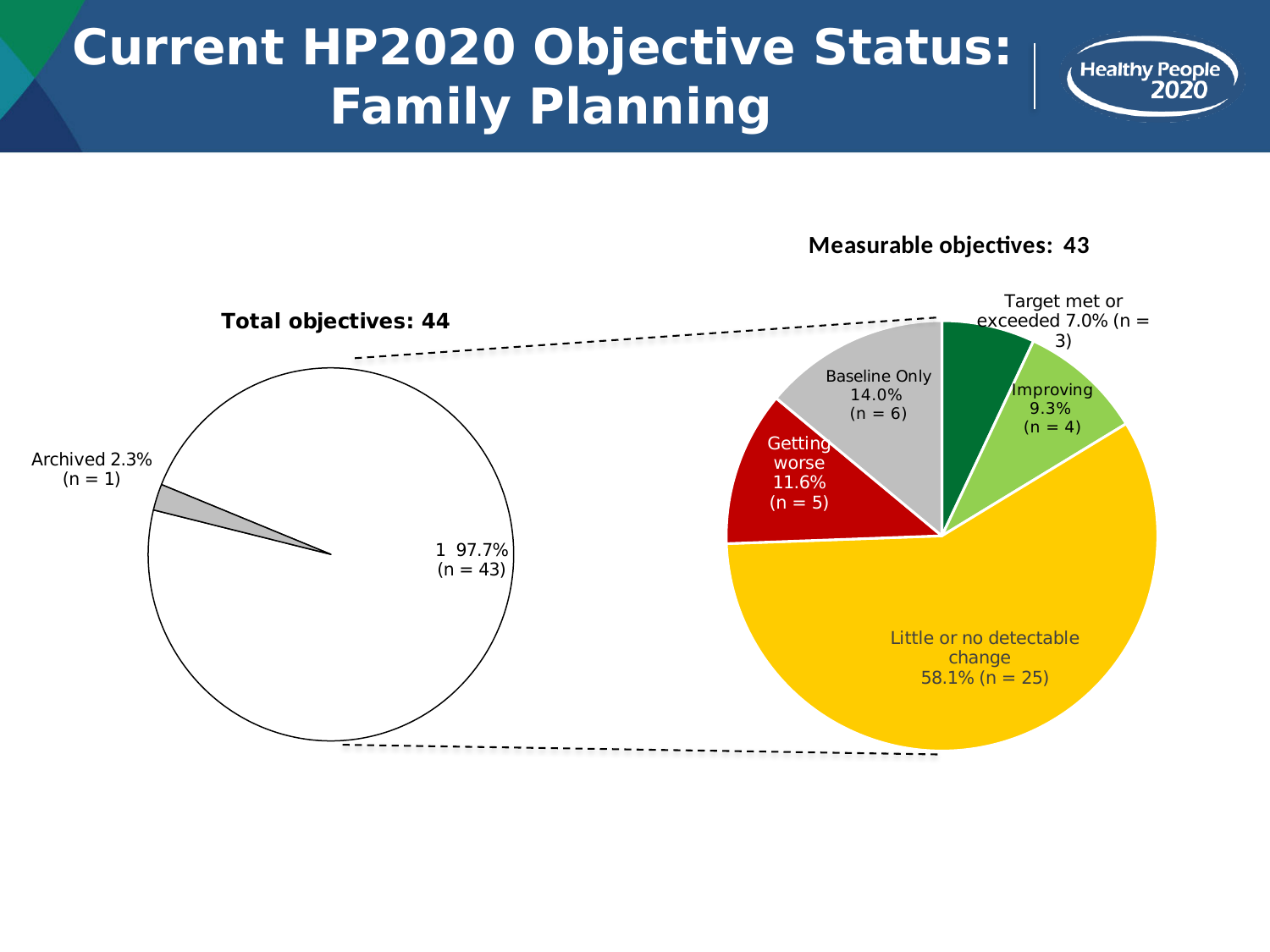

# Current HP2020 Objective Status: Family Planning

### Chart

| Category | Column1 | Column2 | Column3 |
|---|---|---|---|
| Target met or exceeded | 3.0 | 6.976744186046512 | 7.0 |
| Improving | 4.0 | 9.30232558139535 | 9.3 |
| Little or no detectable change | 25.0 | 58.139534883720934 | 58.1 |
| Getting worse | 5.0 | 11.627906976744185 | 11.6 |
| Baseline only | 6.0 | 13.953488372093023 | 14.0 |
| Informational | 0.0 | 0.0 | 0.0 |

### Chart

| Category |  |  |  |
|---|---|---|---|